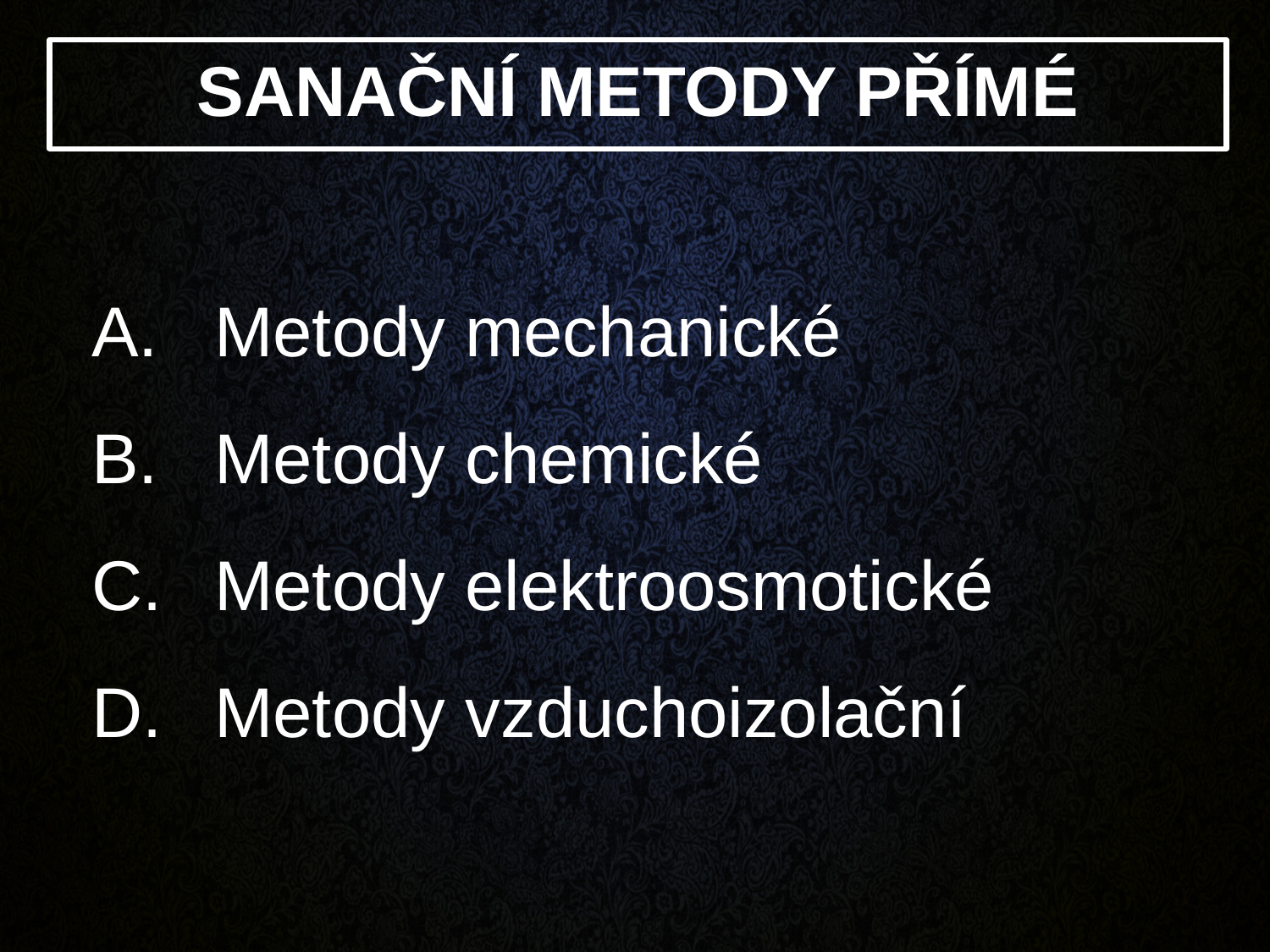

SANAČNÍ METODY PŘÍMÉ
 Metody mechanické
 Metody chemické
 Metody elektroosmotické
 Metody vzduchoizolační